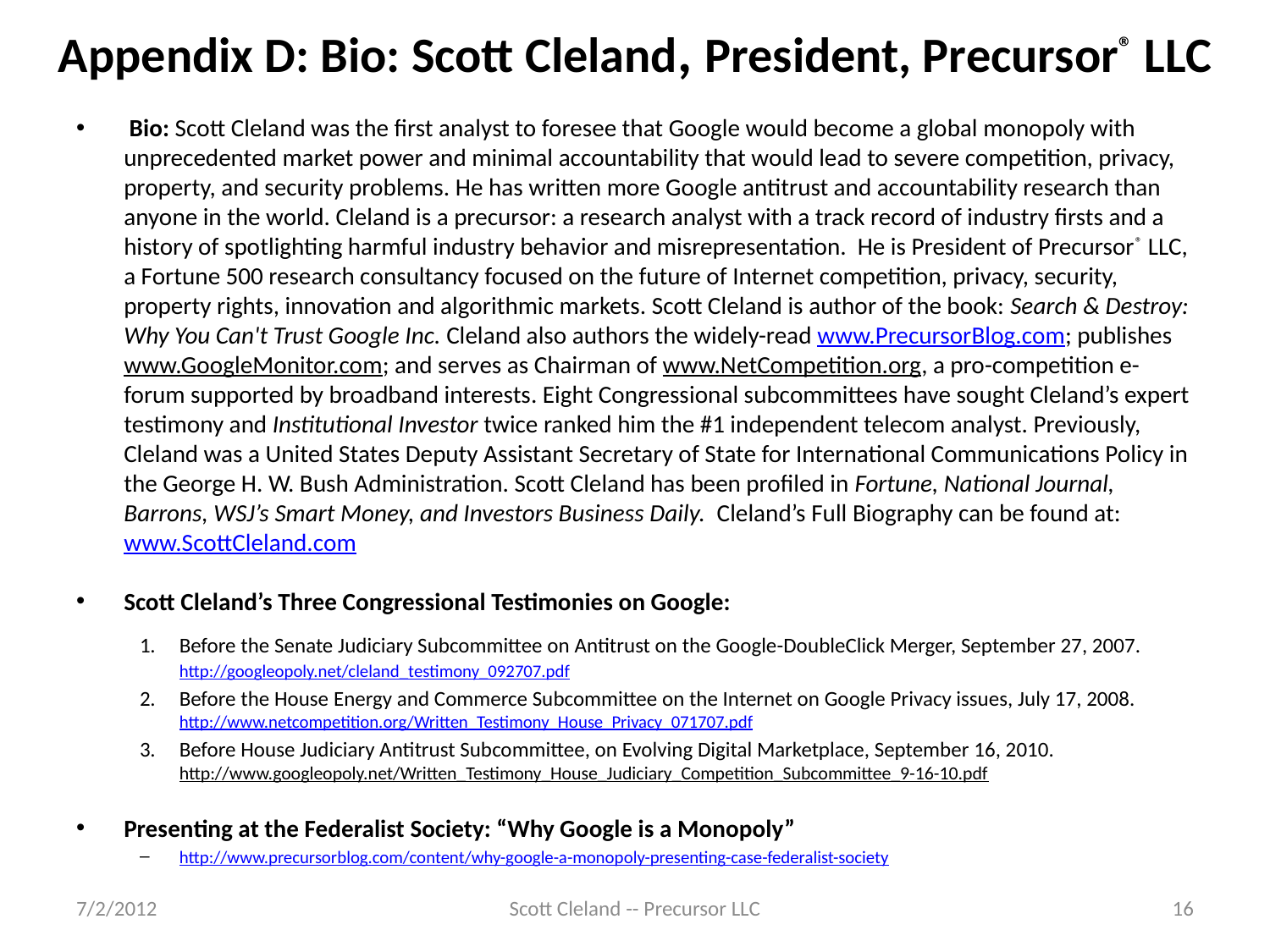

# Appendix D: Bio: Scott Cleland, President, Precursor® LLC
 Bio: Scott Cleland was the first analyst to foresee that Google would become a global monopoly with unprecedented market power and minimal accountability that would lead to severe competition, privacy, property, and security problems. He has written more Google antitrust and accountability research than anyone in the world. Cleland is a precursor: a research analyst with a track record of industry firsts and a history of spotlighting harmful industry behavior and misrepresentation.  He is President of Precursor® LLC, a Fortune 500 research consultancy focused on the future of Internet competition, privacy, security, property rights, innovation and algorithmic markets. Scott Cleland is author of the book: Search & Destroy: Why You Can't Trust Google Inc. Cleland also authors the widely-read www.PrecursorBlog.com; publishes www.GoogleMonitor.com; and serves as Chairman of www.NetCompetition.org, a pro-competition e-forum supported by broadband interests. Eight Congressional subcommittees have sought Cleland’s expert testimony and Institutional Investor twice ranked him the #1 independent telecom analyst. Previously, Cleland was a United States Deputy Assistant Secretary of State for International Communications Policy in the George H. W. Bush Administration. Scott Cleland has been profiled in Fortune, National Journal, Barrons, WSJ’s Smart Money, and Investors Business Daily.  Cleland’s Full Biography can be found at: www.ScottCleland.com

Scott Cleland’s Three Congressional Testimonies on Google:
Before the Senate Judiciary Subcommittee on Antitrust on the Google-DoubleClick Merger, September 27, 2007.   http://googleopoly.net/cleland_testimony_092707.pdf
Before the House Energy and Commerce Subcommittee on the Internet on Google Privacy issues, July 17, 2008.    http://www.netcompetition.org/Written_Testimony_House_Privacy_071707.pdf
Before House Judiciary Antitrust Subcommittee, on Evolving Digital Marketplace, September 16, 2010. http://www.googleopoly.net/Written_Testimony_House_Judiciary_Competition_Subcommittee_9-16-10.pdf

Presenting at the Federalist Society: “Why Google is a Monopoly”
http://www.precursorblog.com/content/why-google-a-monopoly-presenting-case-federalist-society

7/2/2012
Scott Cleland -- Precursor LLC
16